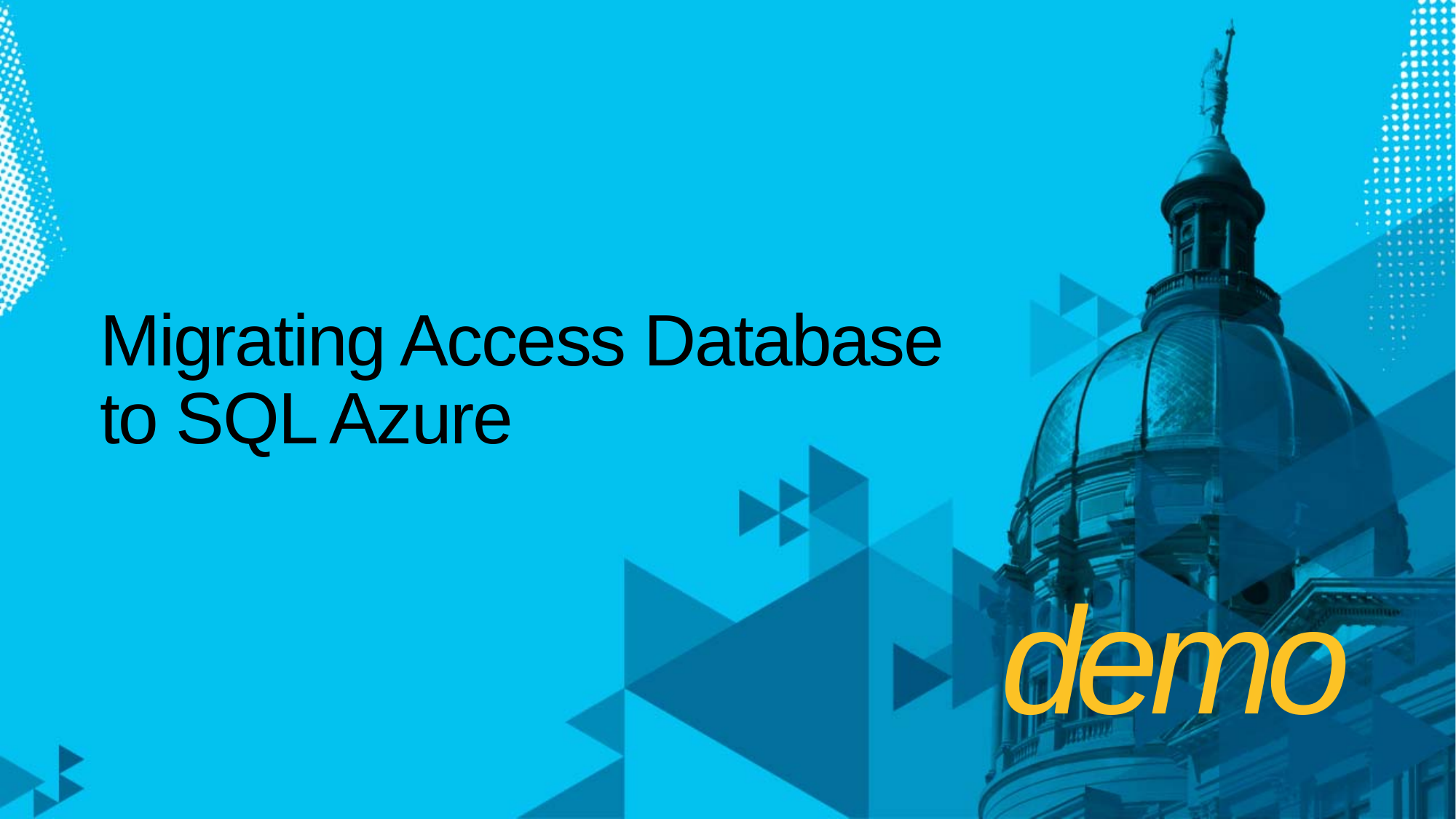

# Migrating Access Database to SQL Azure

demo